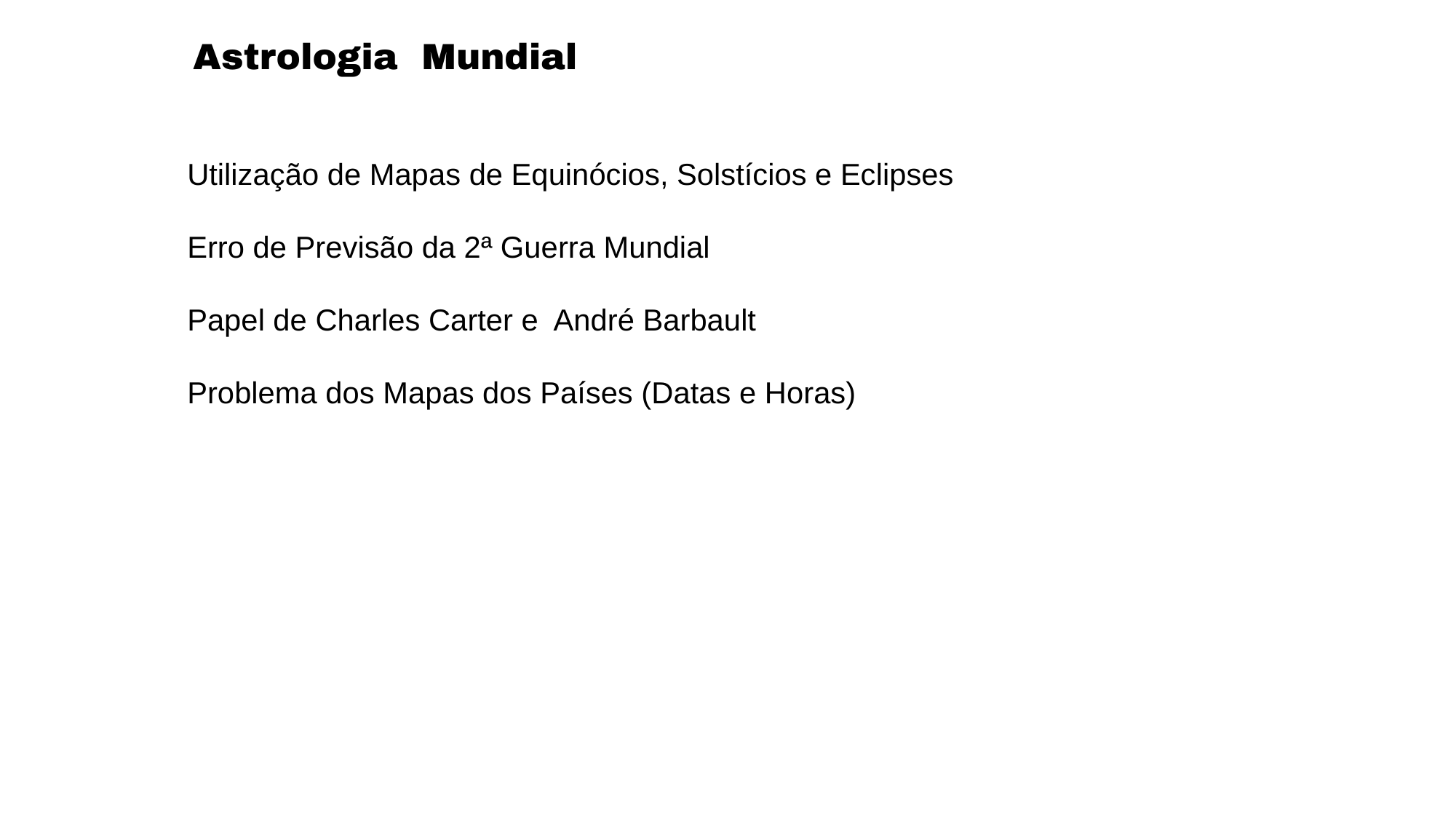

Astrologia  Mundial
Utilização de Mapas de Equinócios, Solstícios e Eclipses

Erro de Previsão da 2ª Guerra Mundial

Papel de Charles Carter e  André Barbault

Problema dos Mapas dos Países (Datas e Horas)